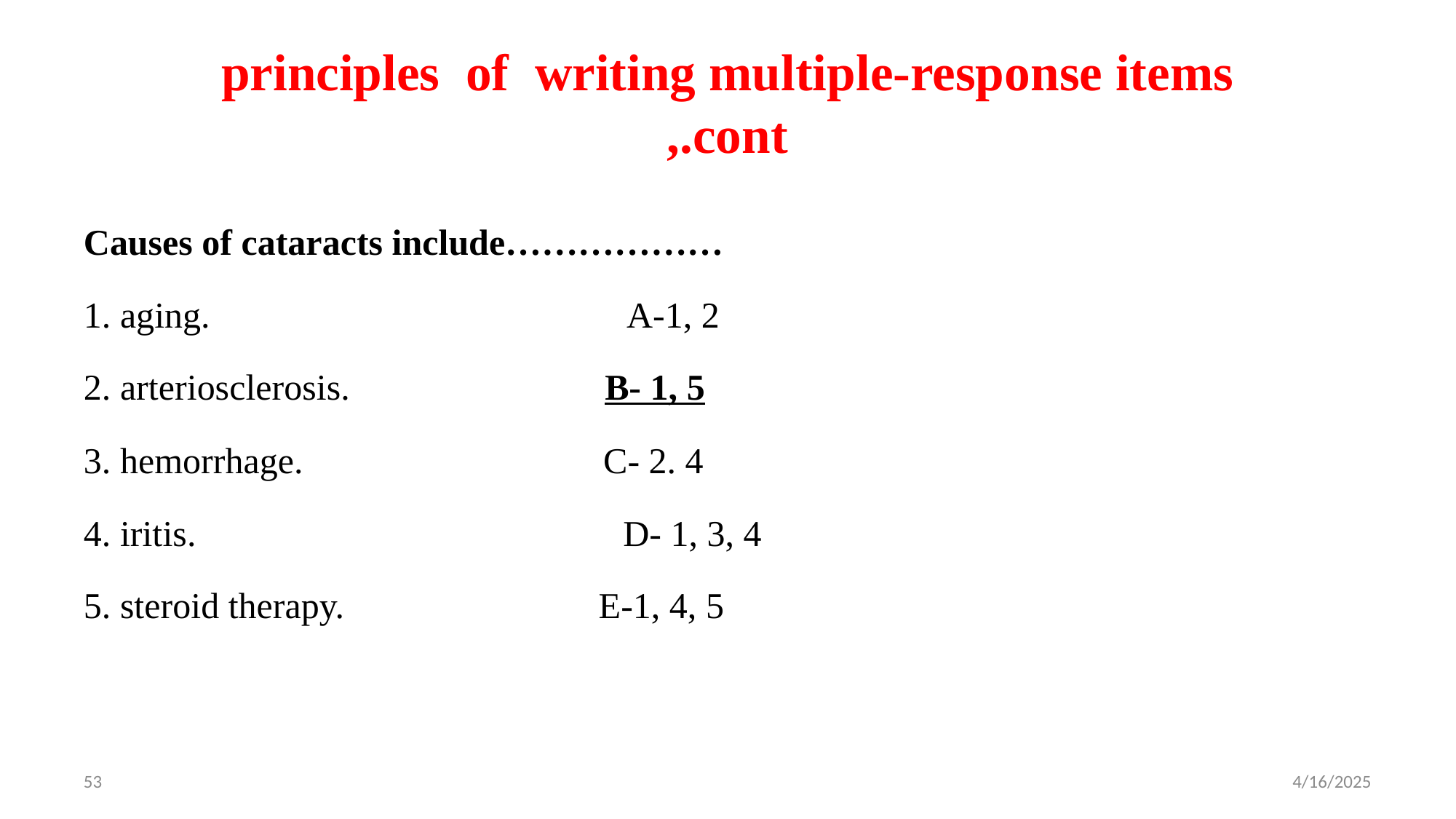

# principles  of  writing multiple-response items cont.,
Causes of cataracts include………………
1. aging.                                              A-1, 2
2. arteriosclerosis.                            B- 1, 5
3. hemorrhage.                                 C- 2. 4
4. iritis.                                               D- 1, 3, 4
5. steroid therapy.                            E-1, 4, 5

53
4/16/2025